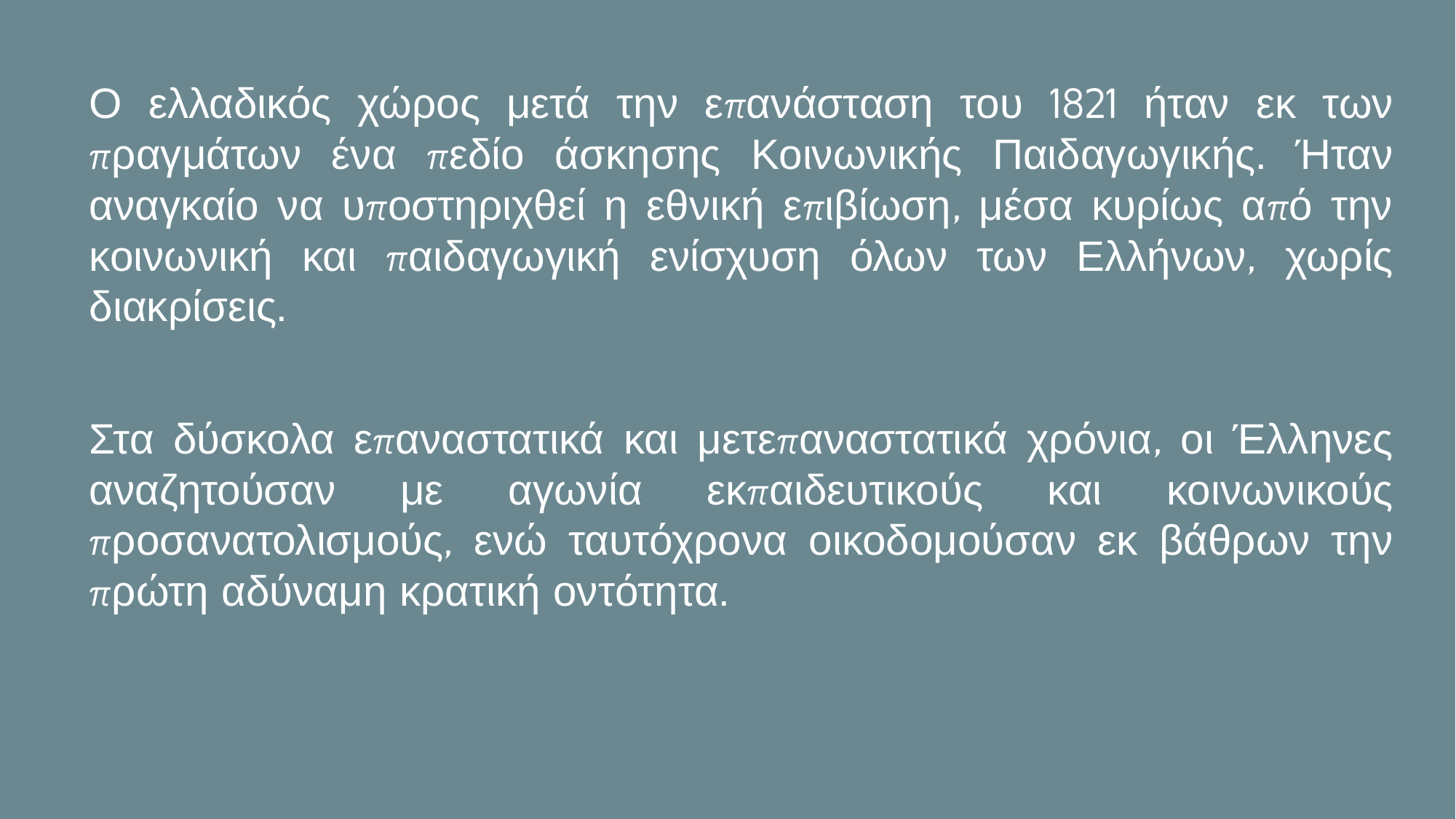

Ο ελλαδικός χώρος μετά την επανάσταση του 1821 ήταν εκ των πραγμάτων ένα πεδίο άσκησης Κοινωνικής Παιδαγωγικής. Ήταν αναγκαίο να υποστηριχθεί η εθνική επιβίωση, μέσα κυρίως από την κοινωνική και παιδαγωγική ενίσχυση όλων των Ελλήνων, χωρίς διακρίσεις.

Στα δύσκολα επαναστατικά και μετεπαναστατικά χρόνια, οι Έλληνες αναζητούσαν με αγωνία εκπαιδευτικούς και κοινωνικούς προσανατολισμούς, ενώ ταυτόχρονα οικοδομούσαν εκ βάθρων την πρώτη αδύναμη κρατική οντότητα.